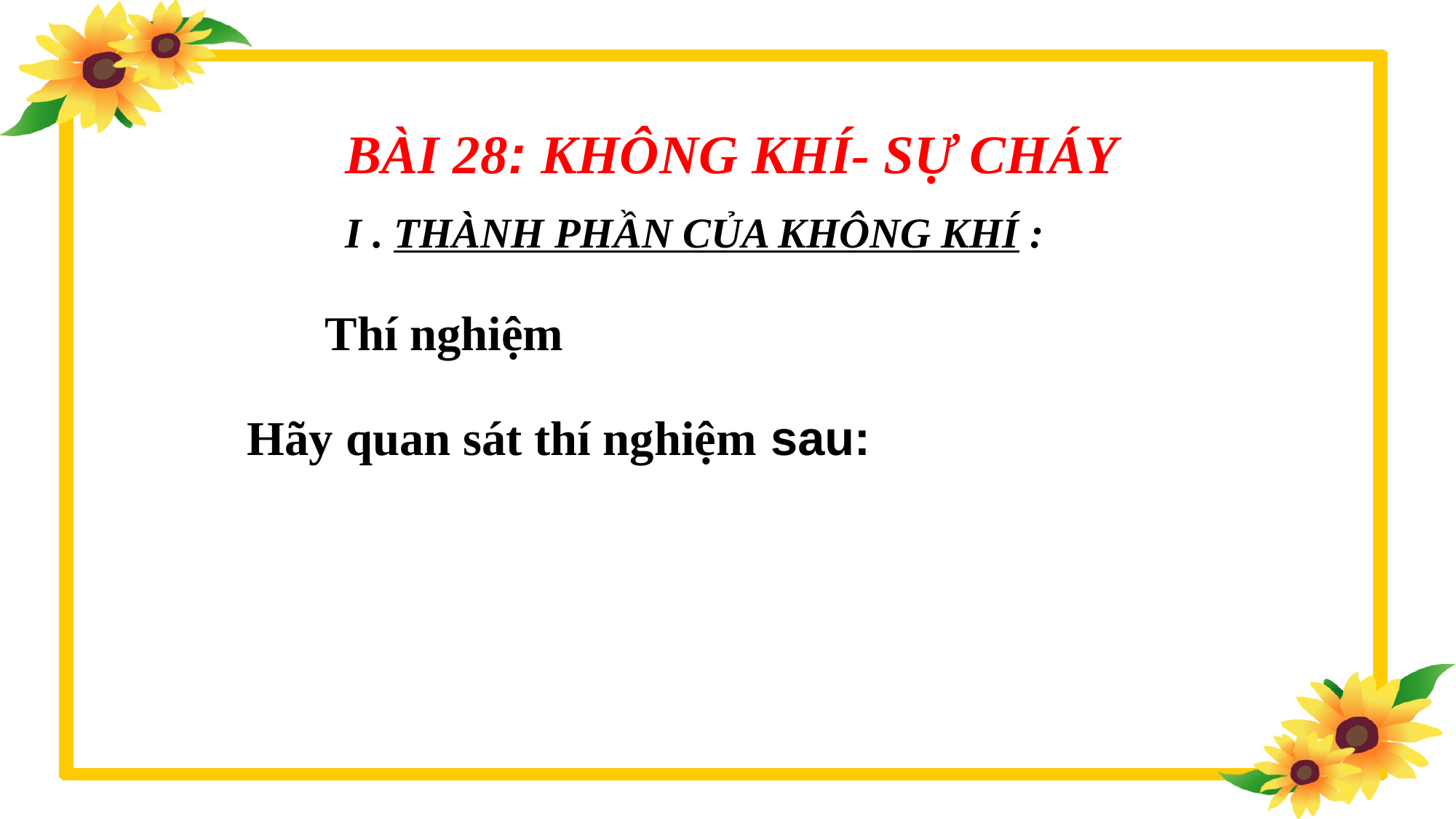

BÀI 28: KHÔNG KHÍ- SỰ CHÁY
I . THÀNH PHẦN CỦA KHÔNG KHÍ :

Thí nghiệm
Hãy quan sát thí nghiệm sau: